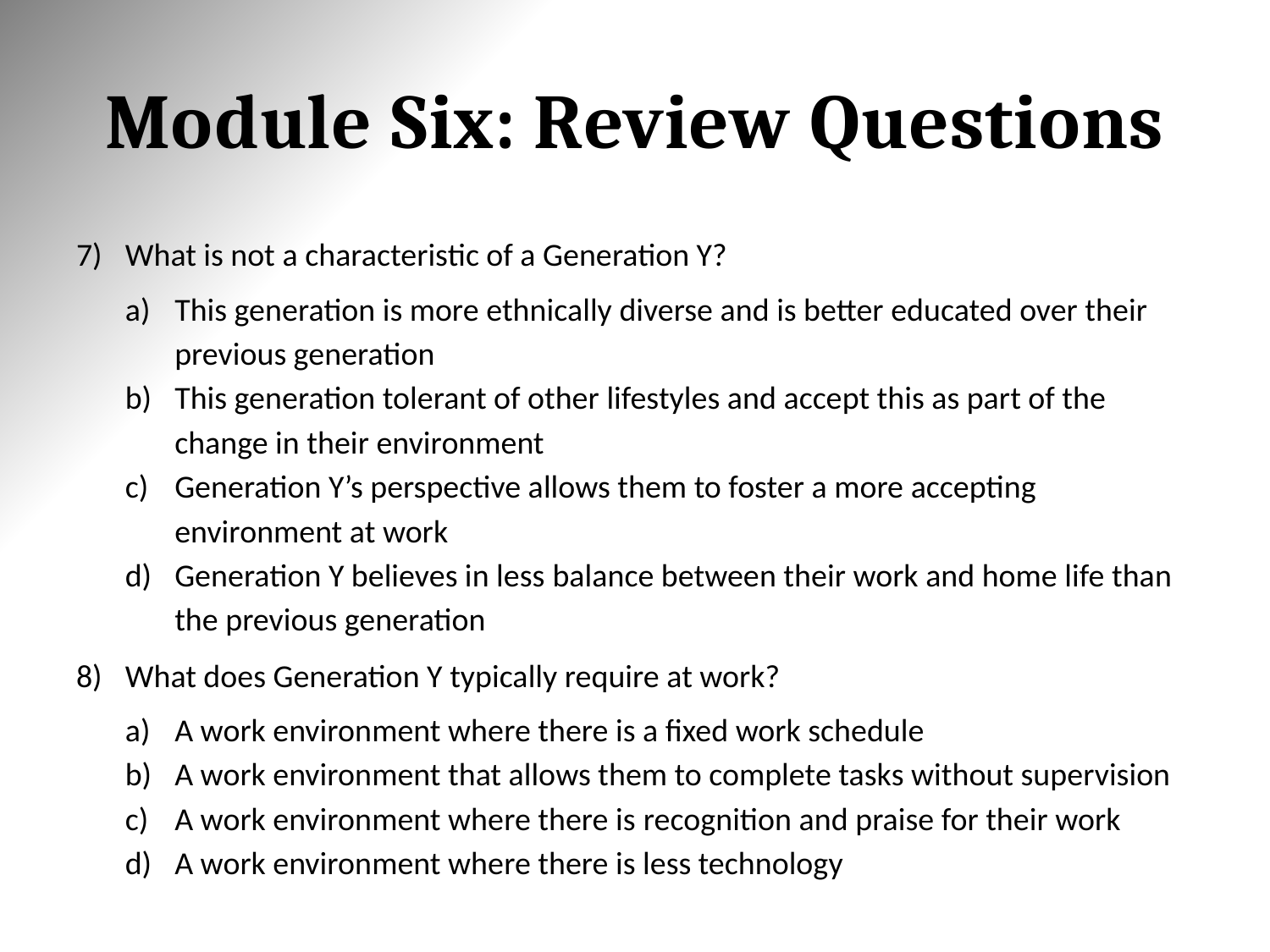

# Module Six: Review Questions
What is not a characteristic of a Generation Y?
This generation is more ethnically diverse and is better educated over their previous generation
This generation tolerant of other lifestyles and accept this as part of the change in their environment
Generation Y’s perspective allows them to foster a more accepting environment at work
Generation Y believes in less balance between their work and home life than the previous generation
What does Generation Y typically require at work?
A work environment where there is a fixed work schedule
A work environment that allows them to complete tasks without supervision
A work environment where there is recognition and praise for their work
A work environment where there is less technology